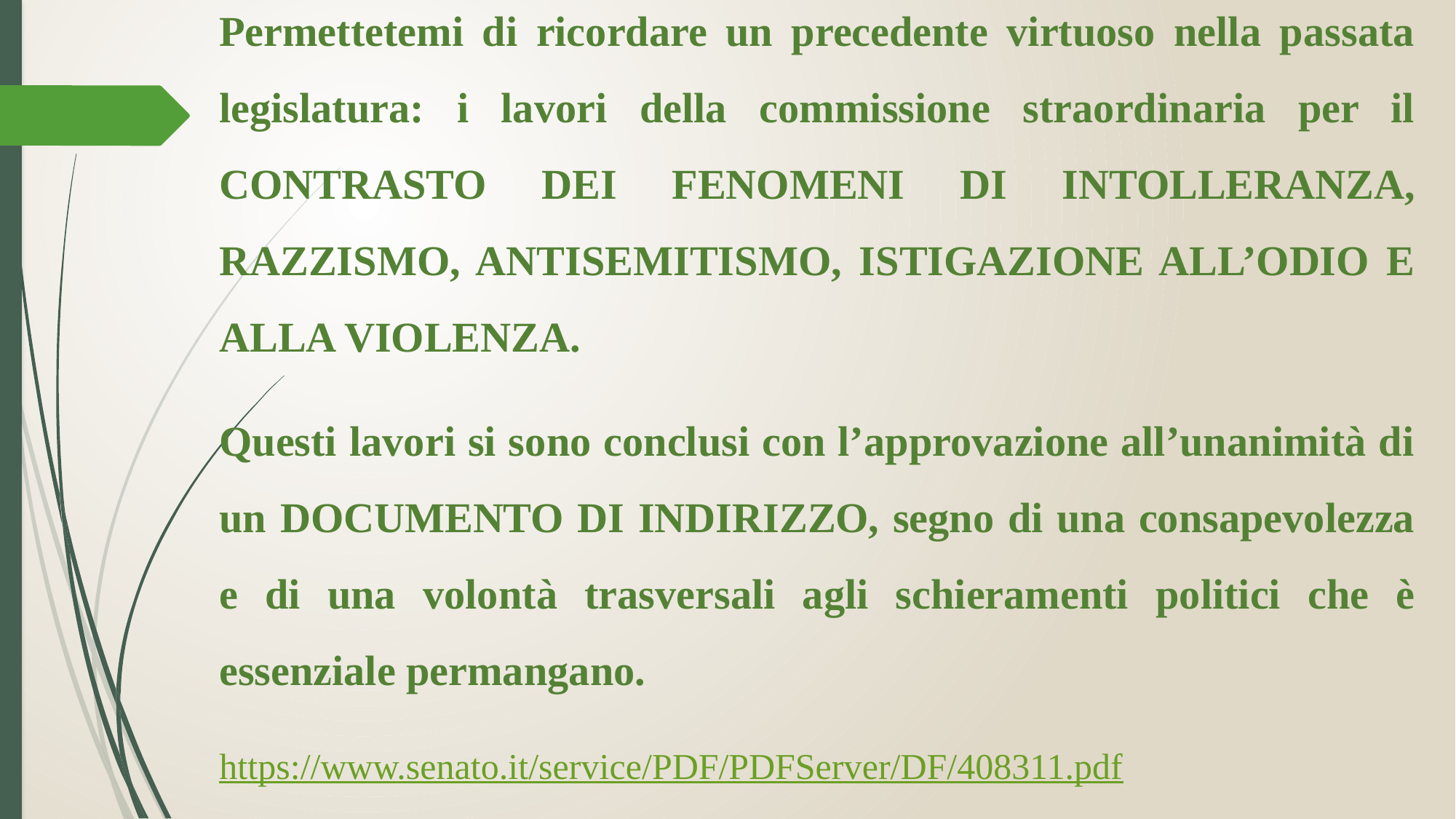

Permettetemi di ricordare un precedente virtuoso nella passata legislatura: i lavori della commissione straordinaria per il CONTRASTO DEI FENOMENI DI INTOLLERANZA, RAZZISMO, ANTISEMITISMO, ISTIGAZIONE ALL’ODIO E ALLA VIOLENZA.
Questi lavori si sono conclusi con l’approvazione all’unanimità di un DOCUMENTO DI INDIRIZZO, segno di una consapevolezza e di una volontà trasversali agli schieramenti politici che è essenziale permangano.
https://www.senato.it/service/PDF/PDFServer/DF/408311.pdf